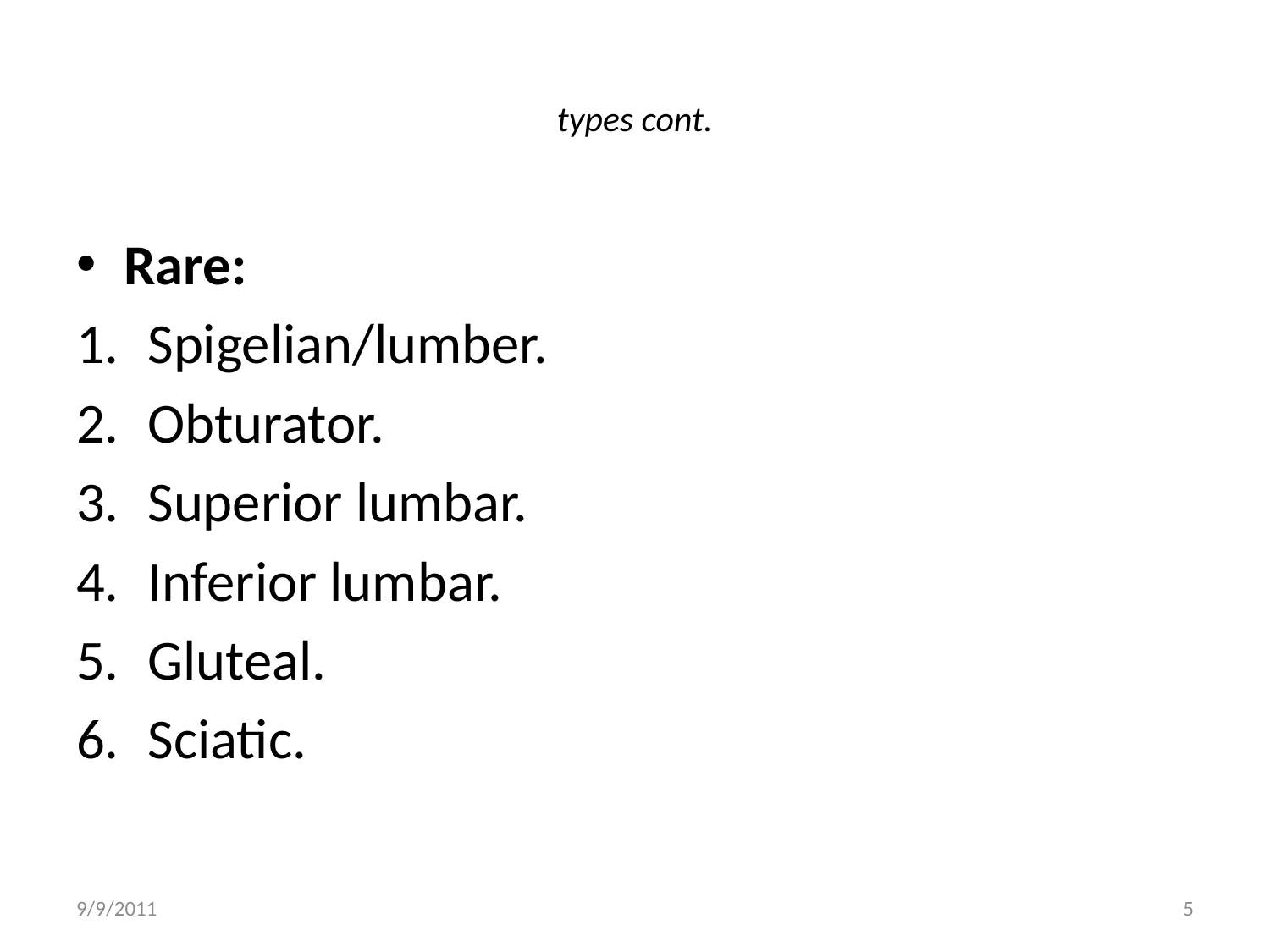

# types cont.
Rare:
Spigelian/lumber.
Obturator.
Superior lumbar.
Inferior lumbar.
Gluteal.
Sciatic.
9/9/2011
5